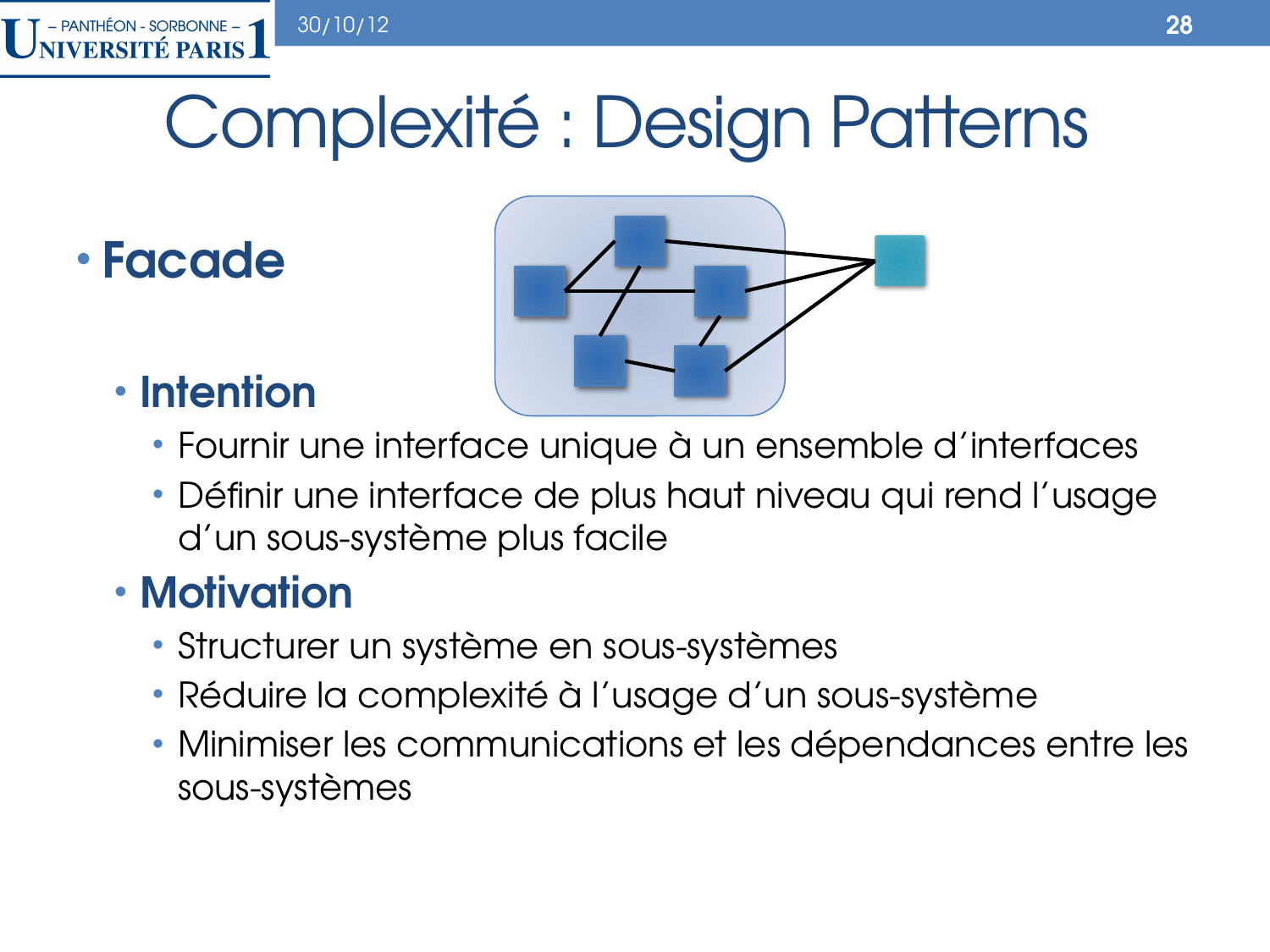

30/10/12
28
# Complexité : Design Patterns

Facade

Intention
Fournir une interface unique à un ensemble d’interfaces
Définir une interface de plus haut niveau qui rend l’usage d’un sous-système plus facile
Motivation
Structurer un système en sous-systèmes
Réduire la complexité à l’usage d’un sous-système
Minimiser les communications et les dépendances entre les sous-systèmes